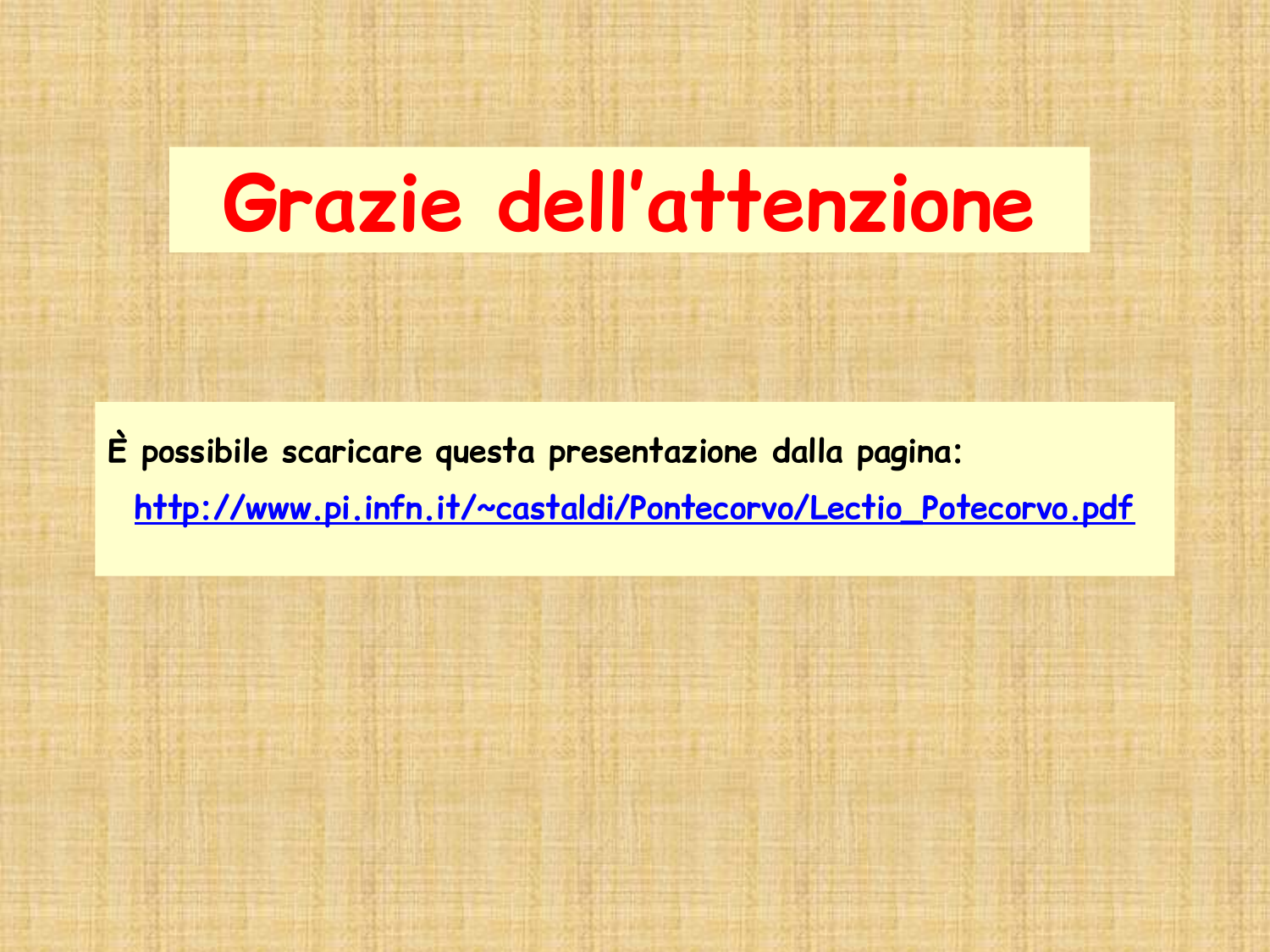

Grazie dell’attenzione

È possibile scaricare questa presentazione dalla pagina:

http://www.pi.infn.it/~castaldi/Pontecorvo/Lectio_Potecorvo.pdf